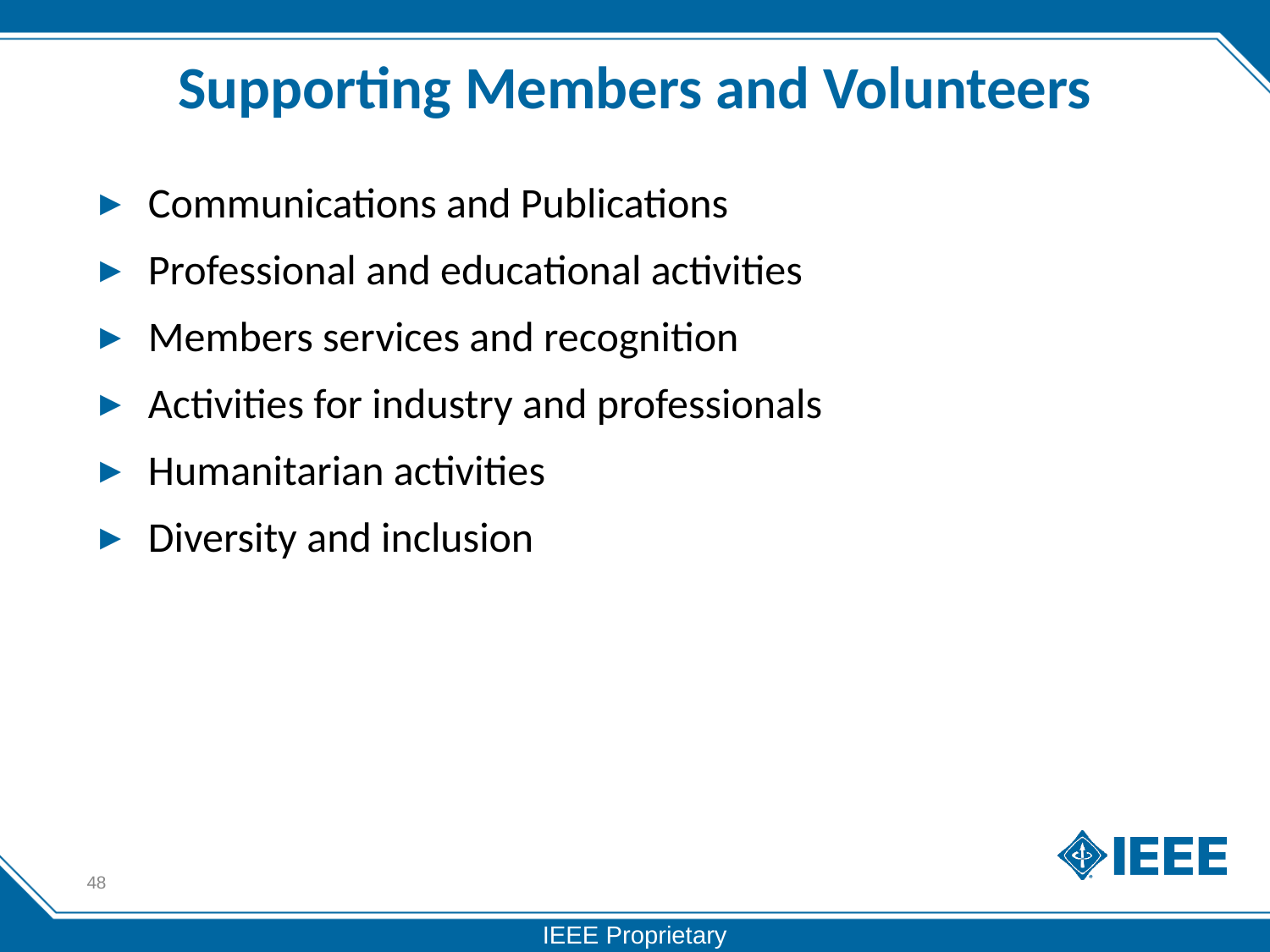

# Supporting Members and Volunteers
Communications and Publications
Professional and educational activities
Members services and recognition
Activities for industry and professionals
Humanitarian activities
Diversity and inclusion

48